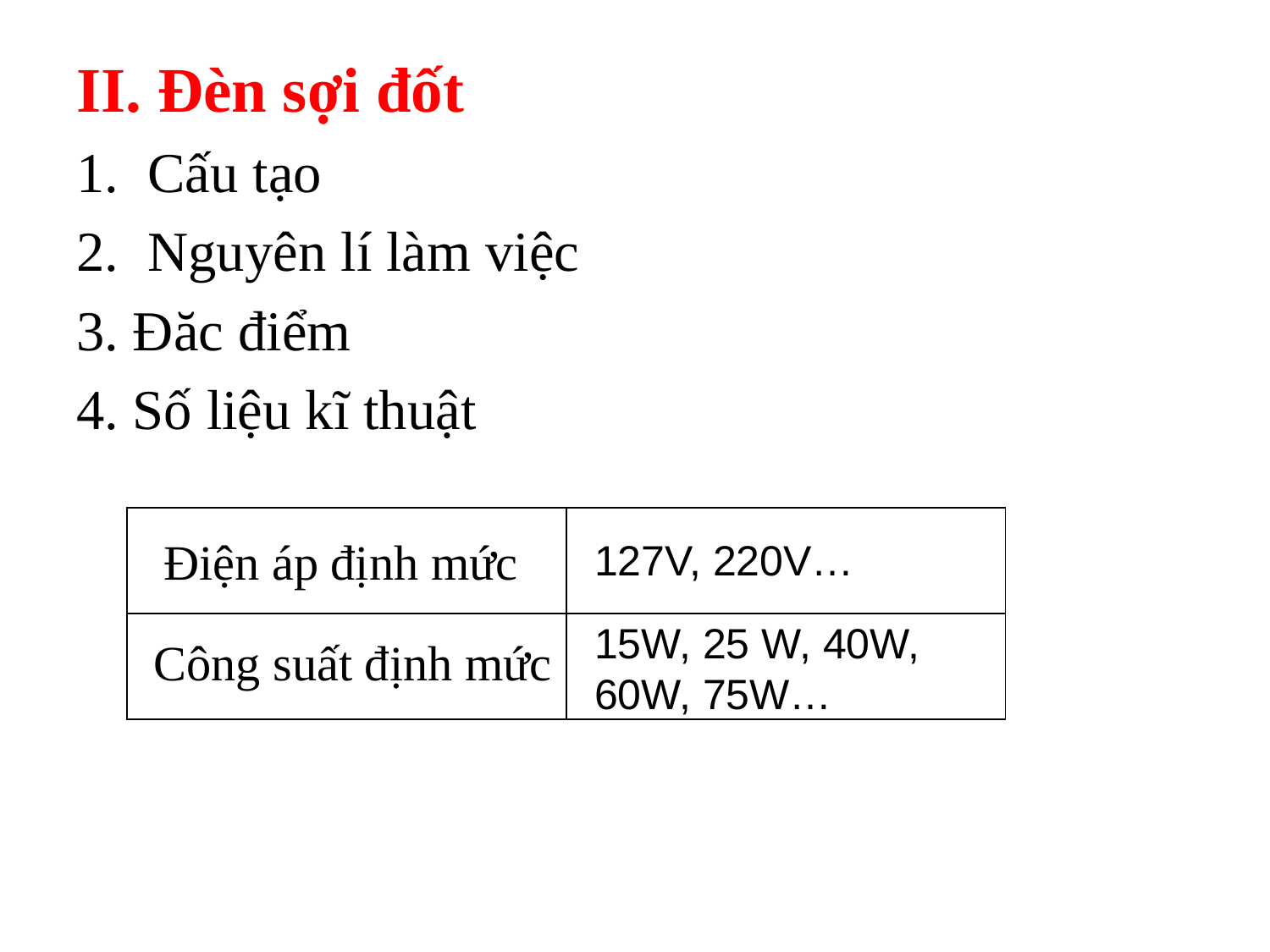

#
II. Đèn sợi đốt
Cấu tạo
Nguyên lí làm việc
3. Đăc điểm
4. Số liệu kĩ thuật

|  |  |
| --- | --- |
|  |  |
Điện áp định mức
127V, 220V…

15W, 25 W, 40W, 60W, 75W…

Công suất định mức